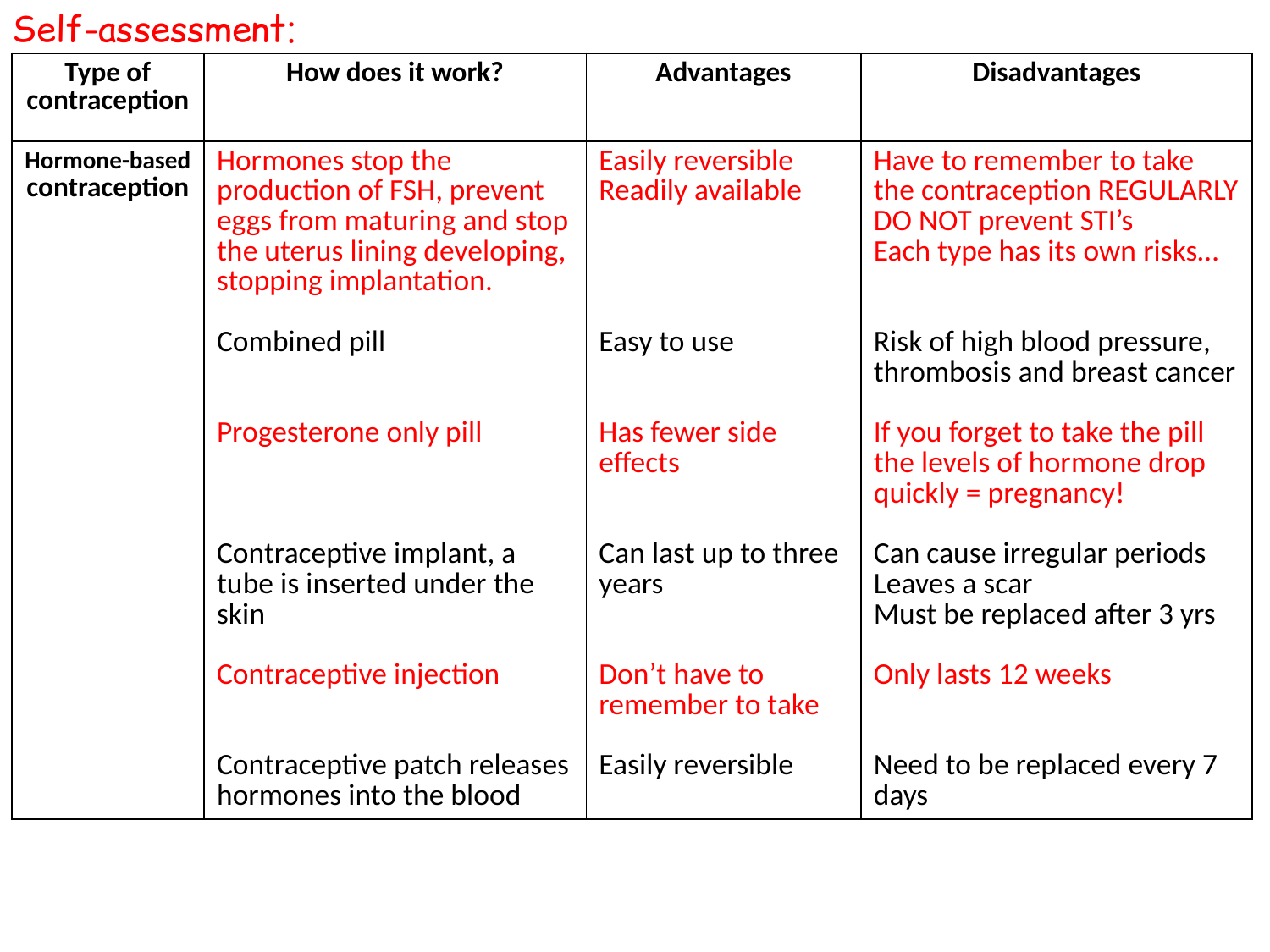

Self-assessment:
| Type of contraception | How does it work? | Advantages | Disadvantages |
| --- | --- | --- | --- |
| Hormone-based contraception | Hormones stop the production of FSH, prevent eggs from maturing and stop the uterus lining developing, stopping implantation. Combined pill Progesterone only pill Contraceptive implant, a tube is inserted under the skin Contraceptive injection Contraceptive patch releases hormones into the blood | Easily reversible Readily available Easy to use Has fewer side effects Can last up to three years Don’t have to remember to take Easily reversible | Have to remember to take the contraception REGULARLY DO NOT prevent STI’s Each type has its own risks… Risk of high blood pressure, thrombosis and breast cancer If you forget to take the pill the levels of hormone drop quickly = pregnancy! Can cause irregular periods Leaves a scar Must be replaced after 3 yrs Only lasts 12 weeks Need to be replaced every 7 days |